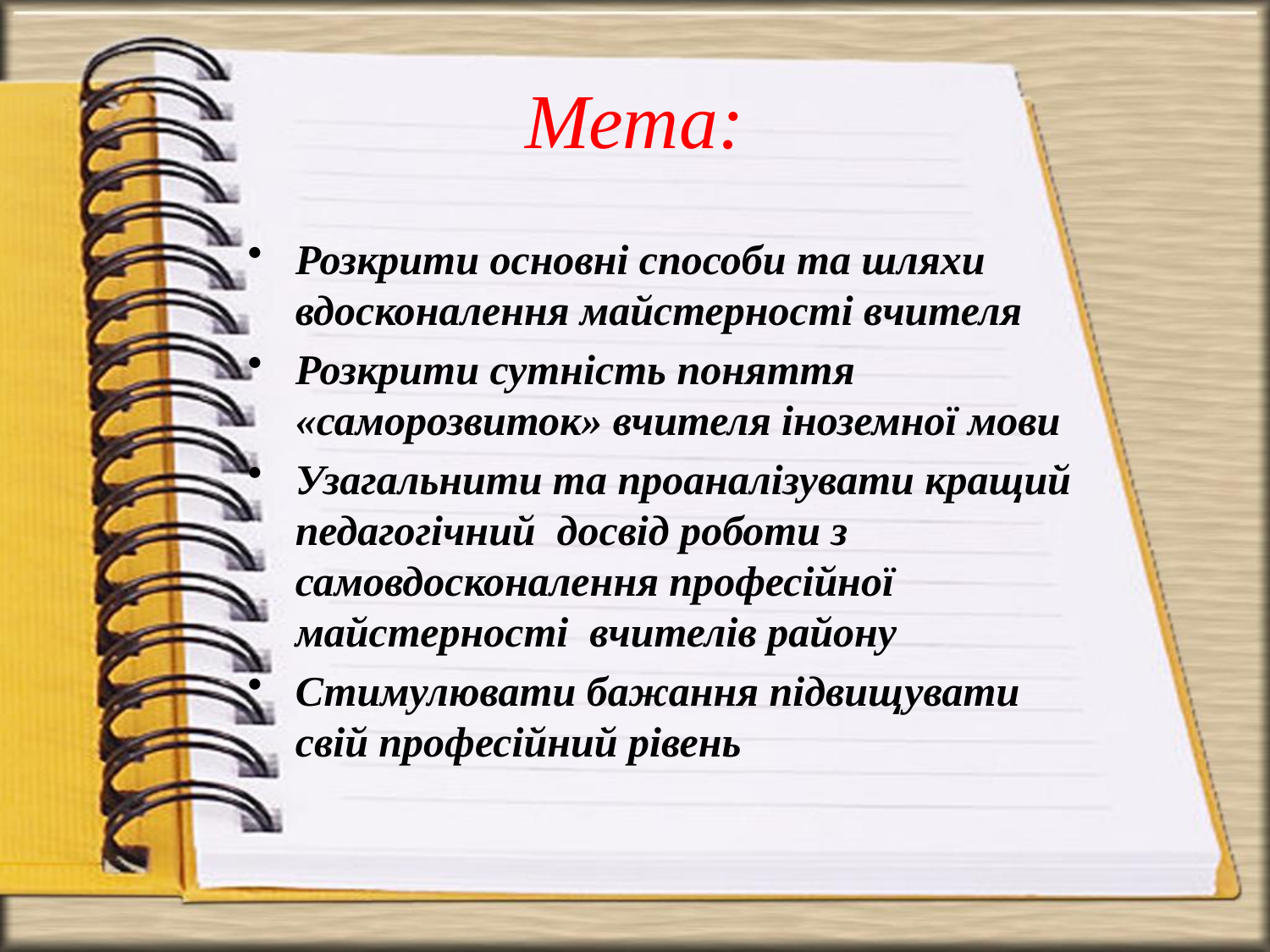

# Мета:
Розкрити основні способи та шляхи вдосконалення майстерності вчителя
Розкрити сутність поняття «саморозвиток» вчителя іноземної мови
Узагальнити та проаналізувати кращий педагогічний  досвід роботи з самовдосконалення професійної майстерності  вчителів району
Стимулювати бажання підвищувати свій професійний рівень